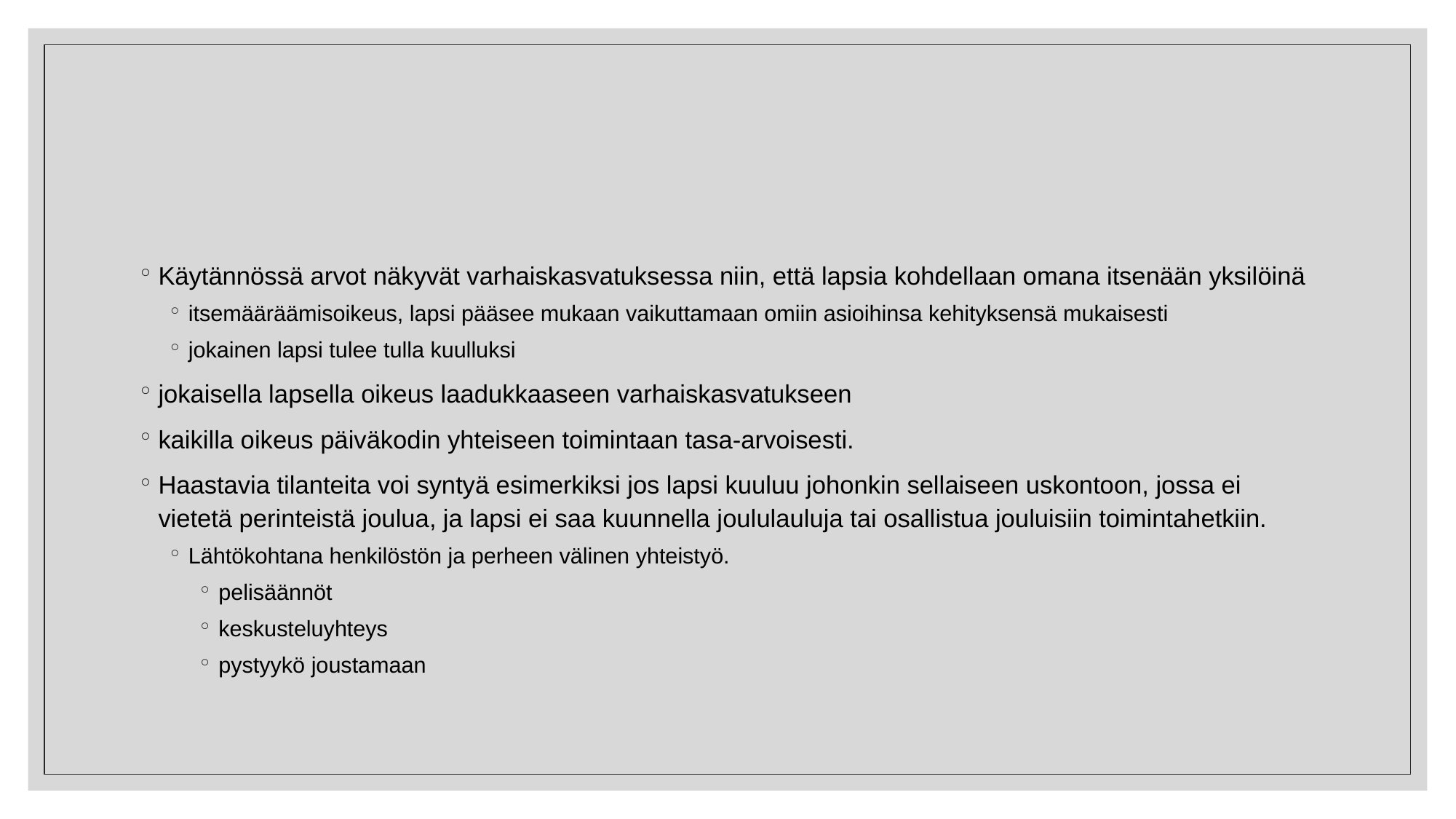

#
Käytännössä arvot näkyvät varhaiskasvatuksessa niin, että lapsia kohdellaan omana itsenään yksilöinä
itsemääräämisoikeus, lapsi pääsee mukaan vaikuttamaan omiin asioihinsa kehityksensä mukaisesti
jokainen lapsi tulee tulla kuulluksi
jokaisella lapsella oikeus laadukkaaseen varhaiskasvatukseen
kaikilla oikeus päiväkodin yhteiseen toimintaan tasa-arvoisesti.
Haastavia tilanteita voi syntyä esimerkiksi jos lapsi kuuluu johonkin sellaiseen uskontoon, jossa ei vietetä perinteistä joulua, ja lapsi ei saa kuunnella joululauluja tai osallistua jouluisiin toimintahetkiin.
Lähtökohtana henkilöstön ja perheen välinen yhteistyö.
pelisäännöt
keskusteluyhteys
pystyykö joustamaan